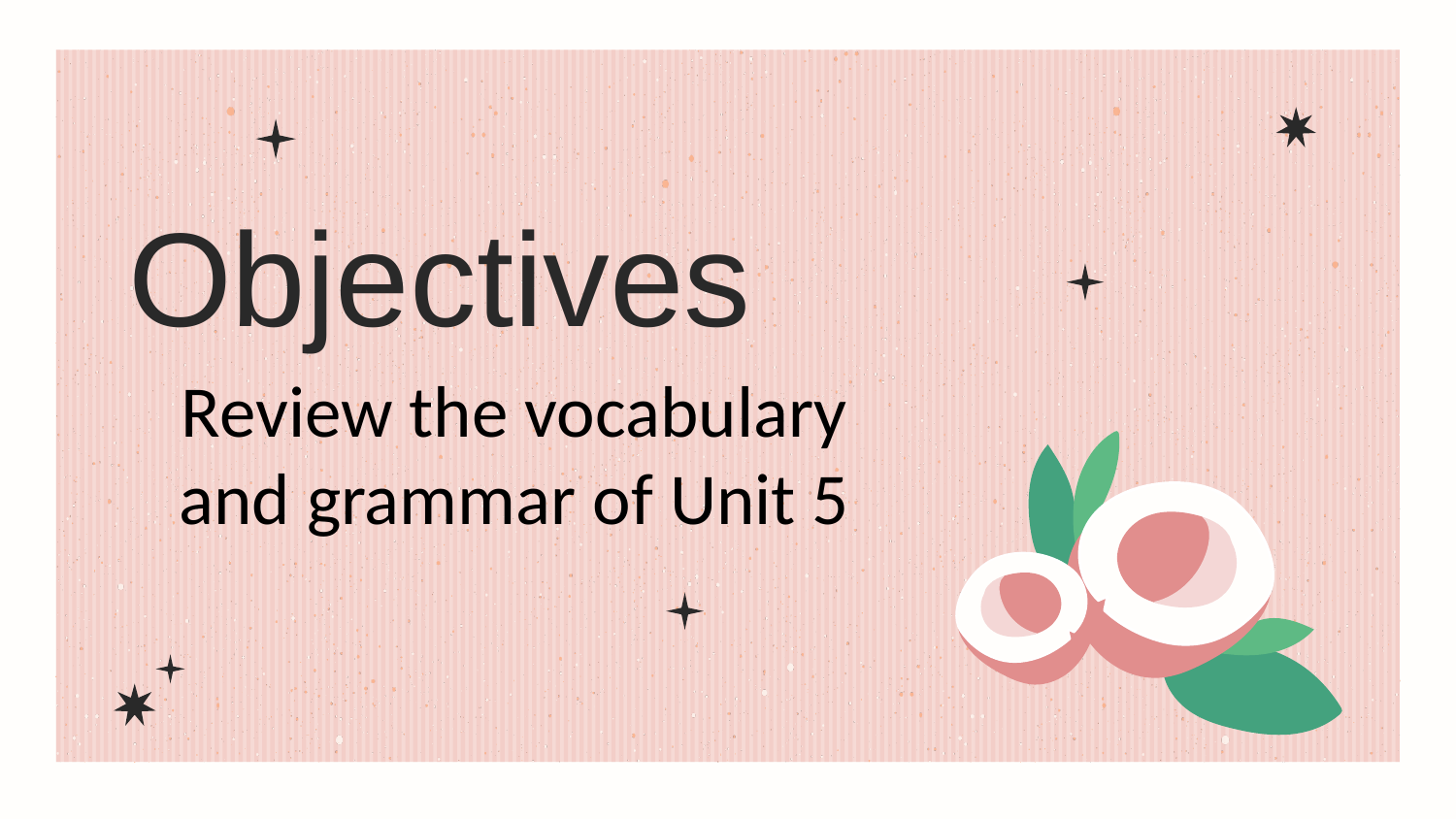

# Objectives

Review the vocabulary and grammar of Unit 5